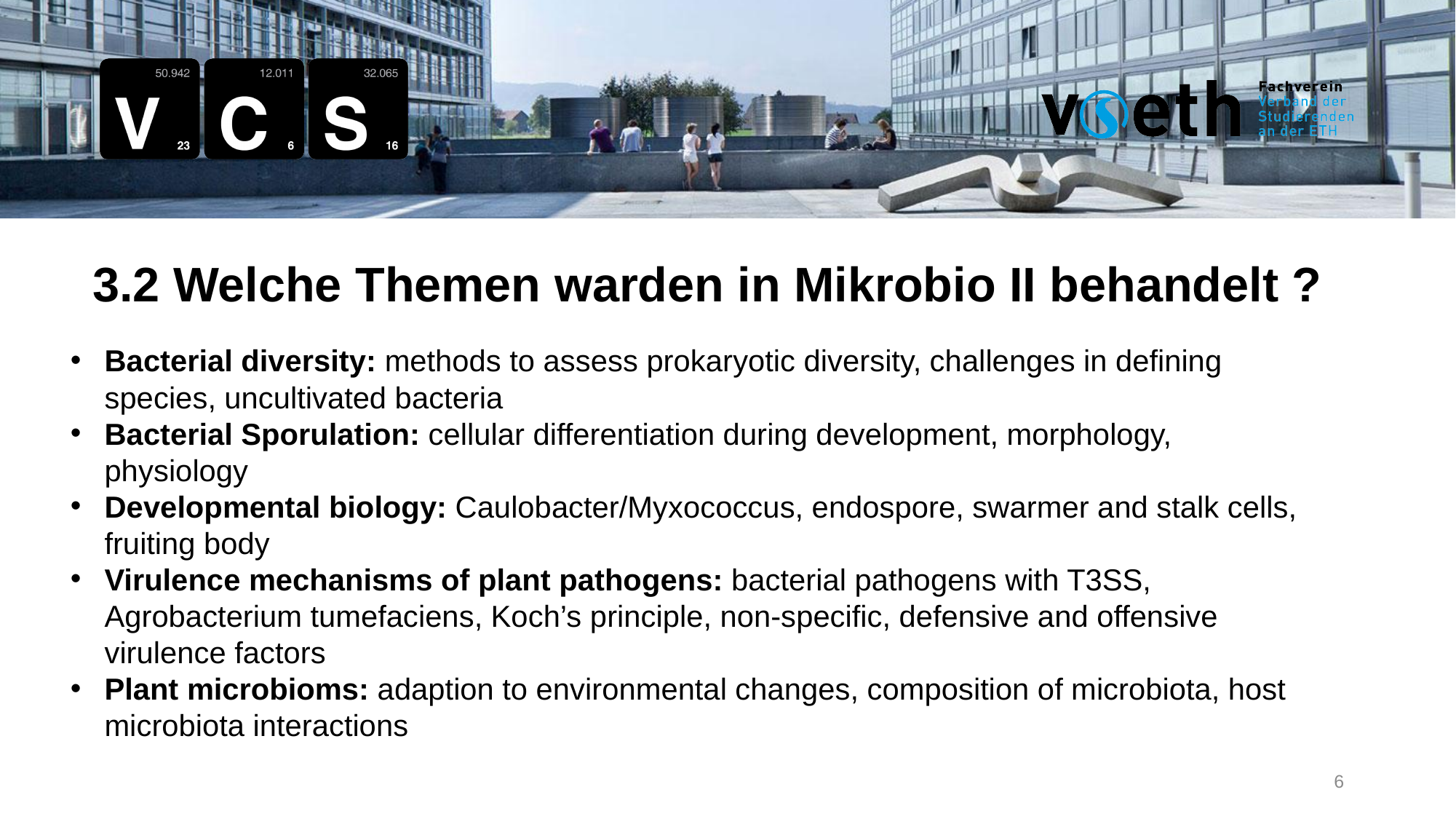

3.2 Welche Themen warden in Mikrobio II behandelt ?
Bacterial diversity: methods to assess prokaryotic diversity, challenges in defining species, uncultivated bacteria
Bacterial Sporulation: cellular differentiation during development, morphology, physiology
Developmental biology: Caulobacter/Myxococcus, endospore, swarmer and stalk cells, fruiting body
Virulence mechanisms of plant pathogens: bacterial pathogens with T3SS, Agrobacterium tumefaciens, Koch’s principle, non-specific, defensive and offensive virulence factors
Plant microbioms: adaption to environmental changes, composition of microbiota, host microbiota interactions

6